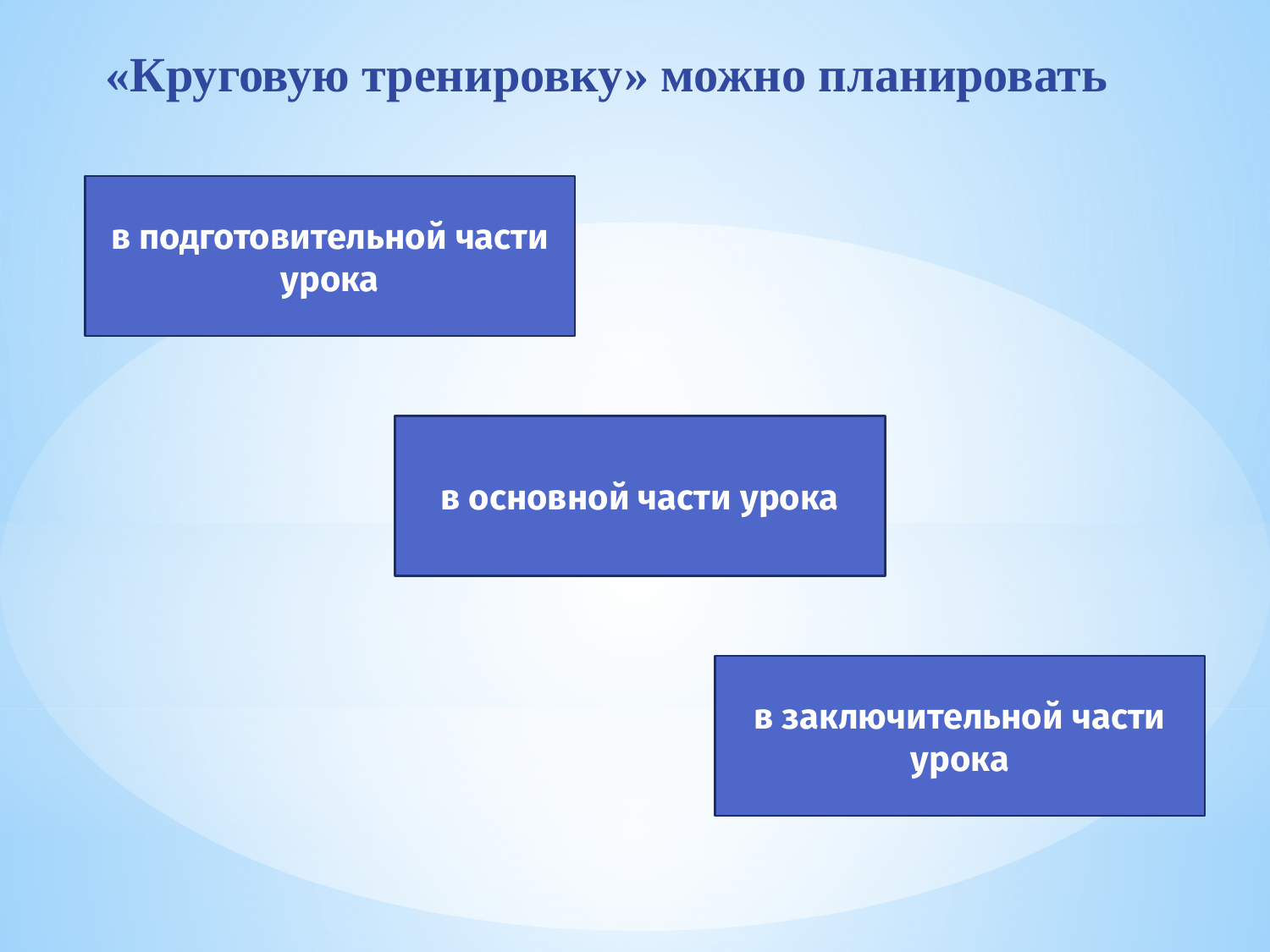

«Круговую тренировку» можно планировать
в подготовительной части урока
в основной части урока
в заключительной части урока